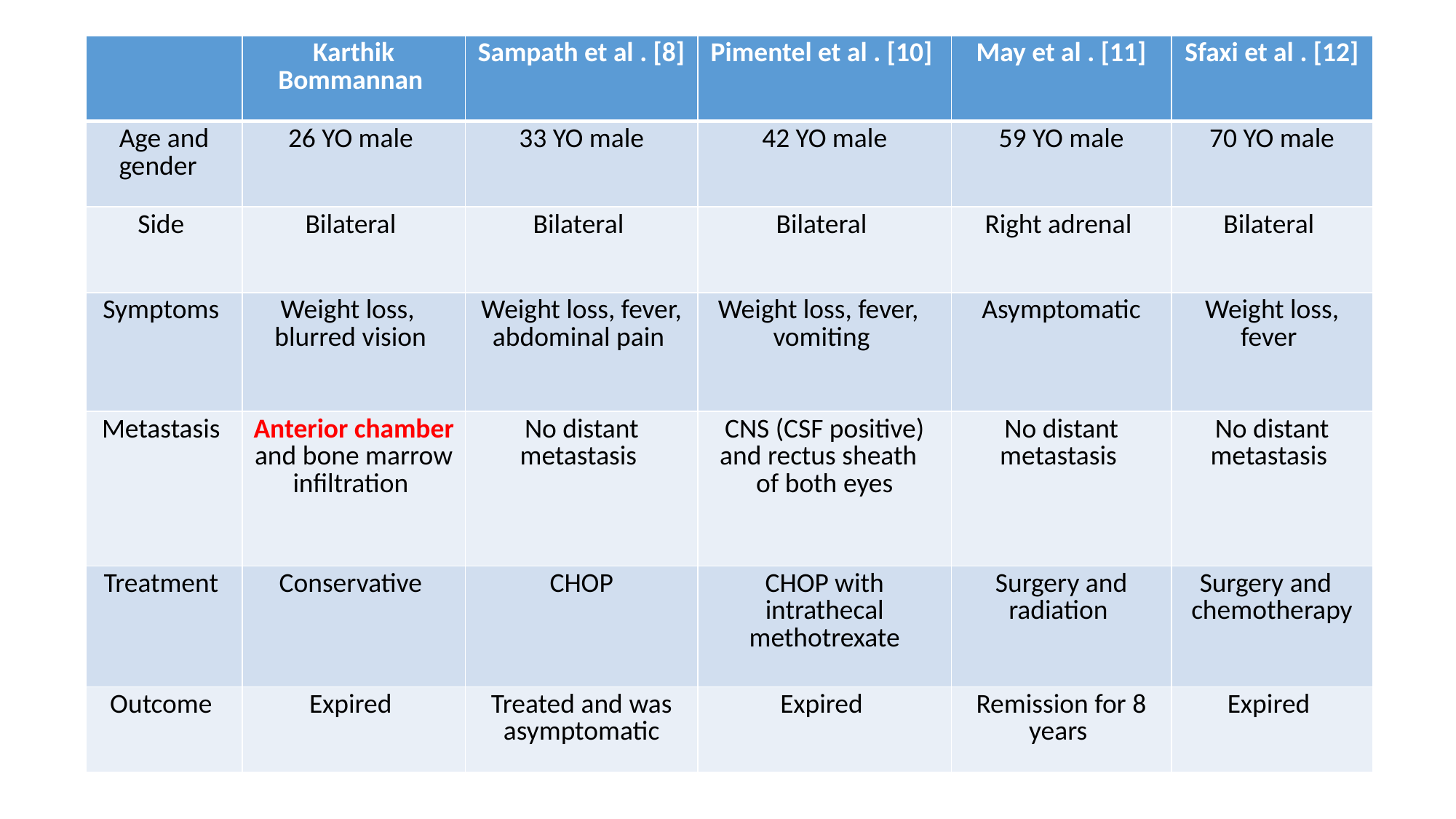

|  | Karthik Bommannan | Sampath et al . [8] | Pimentel et al . [10] | May et al . [11] | Sfaxi et al . [12] |
| --- | --- | --- | --- | --- | --- |
| Age and gender | 26 YO male | 33 YO male | 42 YO male | 59 YO male | 70 YO male |
| Side | Bilateral | Bilateral | Bilateral | Right adrenal | Bilateral |
| Symptoms | Weight loss, blurred vision | Weight loss, fever, abdominal pain | Weight loss, fever, vomiting | Asymptomatic | Weight loss, fever |
| Metastasis | Anterior chamber and bone marrow infiltration | No distant metastasis | CNS (CSF positive) and rectus sheath of both eyes | No distant metastasis | No distant metastasis |
| Treatment | Conservative | CHOP | CHOP with intrathecal methotrexate | Surgery and radiation | Surgery and chemotherapy |
| Outcome | Expired | Treated and was asymptomatic | Expired | Remission for 8 years | Expired |